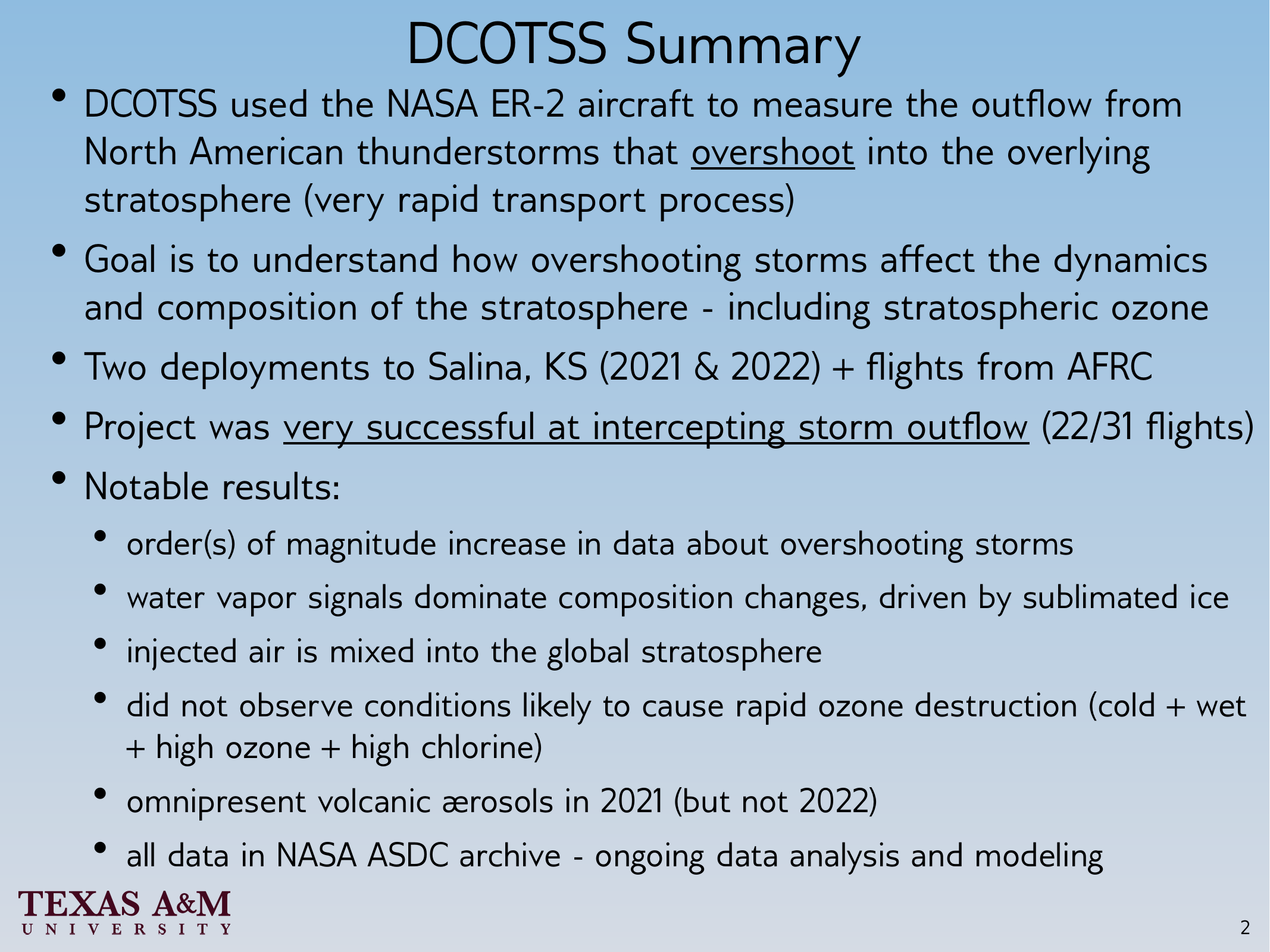

# DCOTSS Summary
DCOTSS used the NASA ER-2 aircraft to measure the outflow from North American thunderstorms that overshoot into the overlying stratosphere (very rapid transport process)
Goal is to understand how overshooting storms affect the dynamics and composition of the stratosphere - including stratospheric ozone
Two deployments to Salina, KS (2021 & 2022) + flights from AFRC
Project was very successful at intercepting storm outflow (22/31 flights)
Notable results:
order(s) of magnitude increase in data about overshooting storms
water vapor signals dominate composition changes, driven by sublimated ice
injected air is mixed into the global stratosphere
did not observe conditions likely to cause rapid ozone destruction (cold + wet + high ozone + high chlorine)
omnipresent volcanic aerosols in 2021 (but not 2022)
all data in NASA ASDC archive - ongoing data analysis and modeling
2